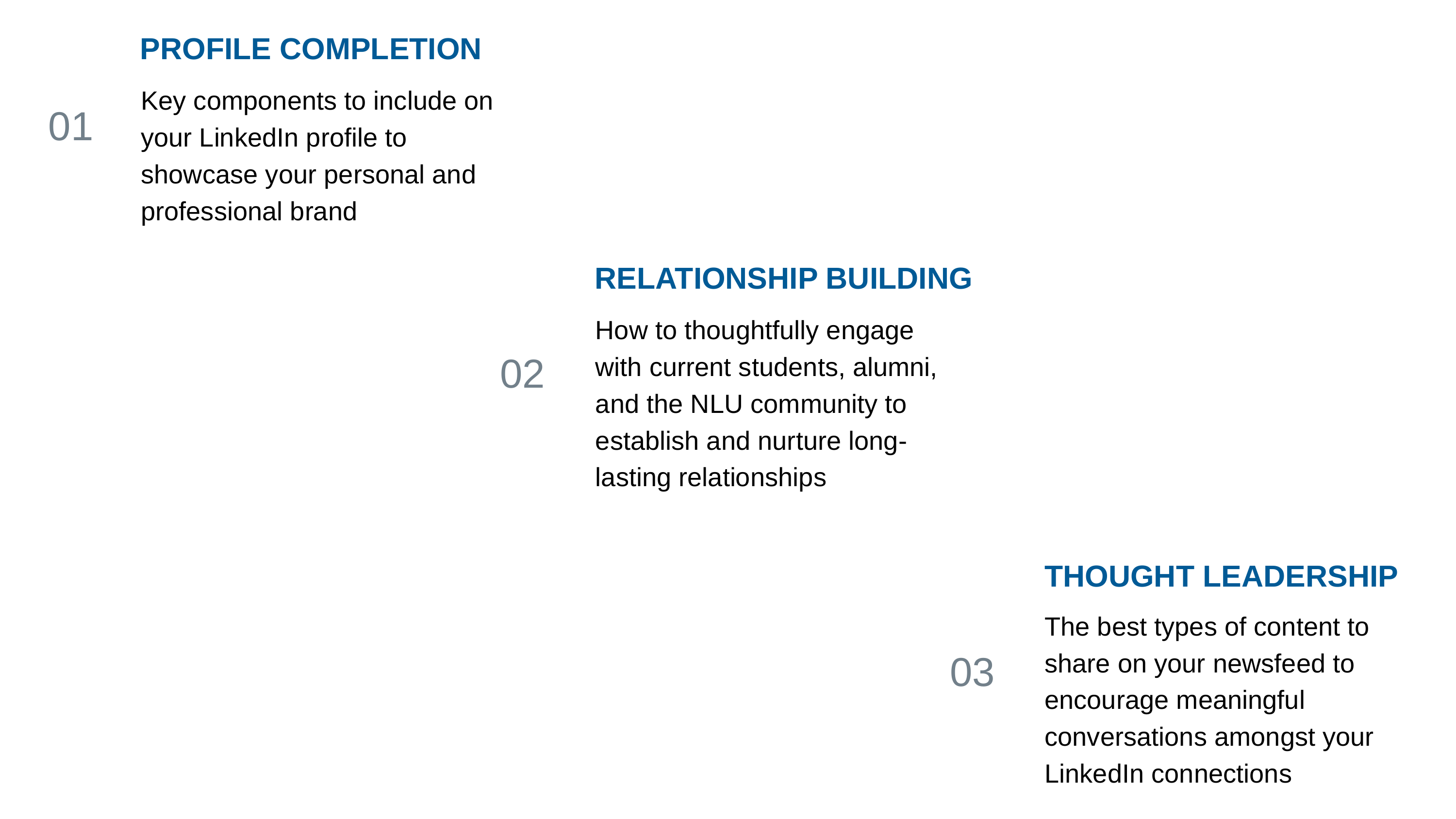

PROFILE COMPLETION
Key components to include on your LinkedIn profile to showcase your personal and professional brand
01
RELATIONSHIP BUILDING
How to thoughtfully engage with current students, alumni, and the NLU community to establish and nurture long-lasting relationships
02
THOUGHT LEADERSHIP
The best types of content to share on your newsfeed to encourage meaningful conversations amongst your LinkedIn connections
03